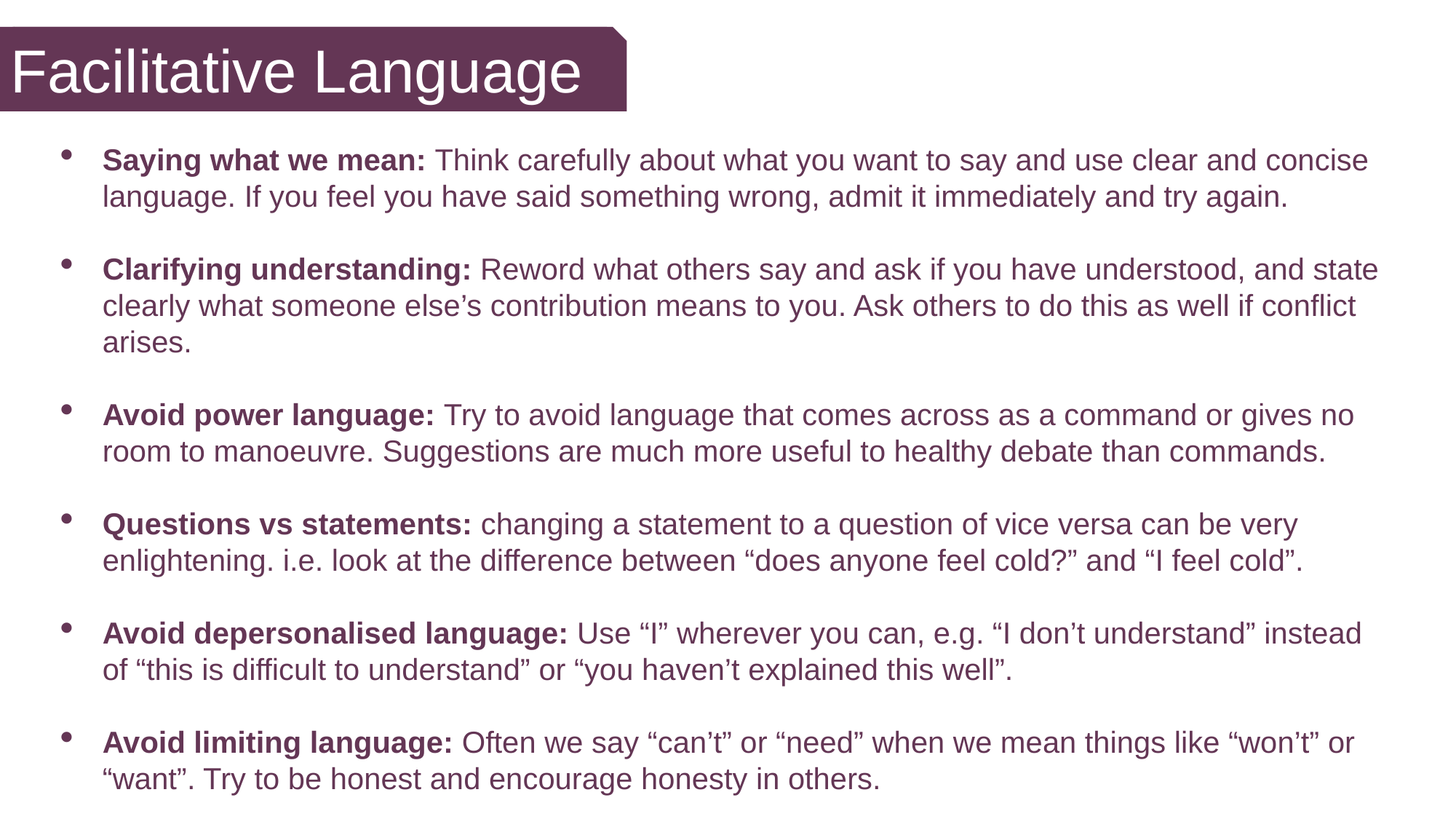

Facilitative Language
Saying what we mean: Think carefully about what you want to say and use clear and concise language. If you feel you have said something wrong, admit it immediately and try again.

Clarifying understanding: Reword what others say and ask if you have understood, and state clearly what someone else’s contribution means to you. Ask others to do this as well if conflict arises.

Avoid power language: Try to avoid language that comes across as a command or gives no room to manoeuvre. Suggestions are much more useful to healthy debate than commands.

Questions vs statements: changing a statement to a question of vice versa can be very enlightening. i.e. look at the difference between “does anyone feel cold?” and “I feel cold”.

Avoid depersonalised language: Use “I” wherever you can, e.g. “I don’t understand” instead of “this is difficult to understand” or “you haven’t explained this well”.

Avoid limiting language: Often we say “can’t” or “need” when we mean things like “won’t” or “want”. Try to be honest and encourage honesty in others.